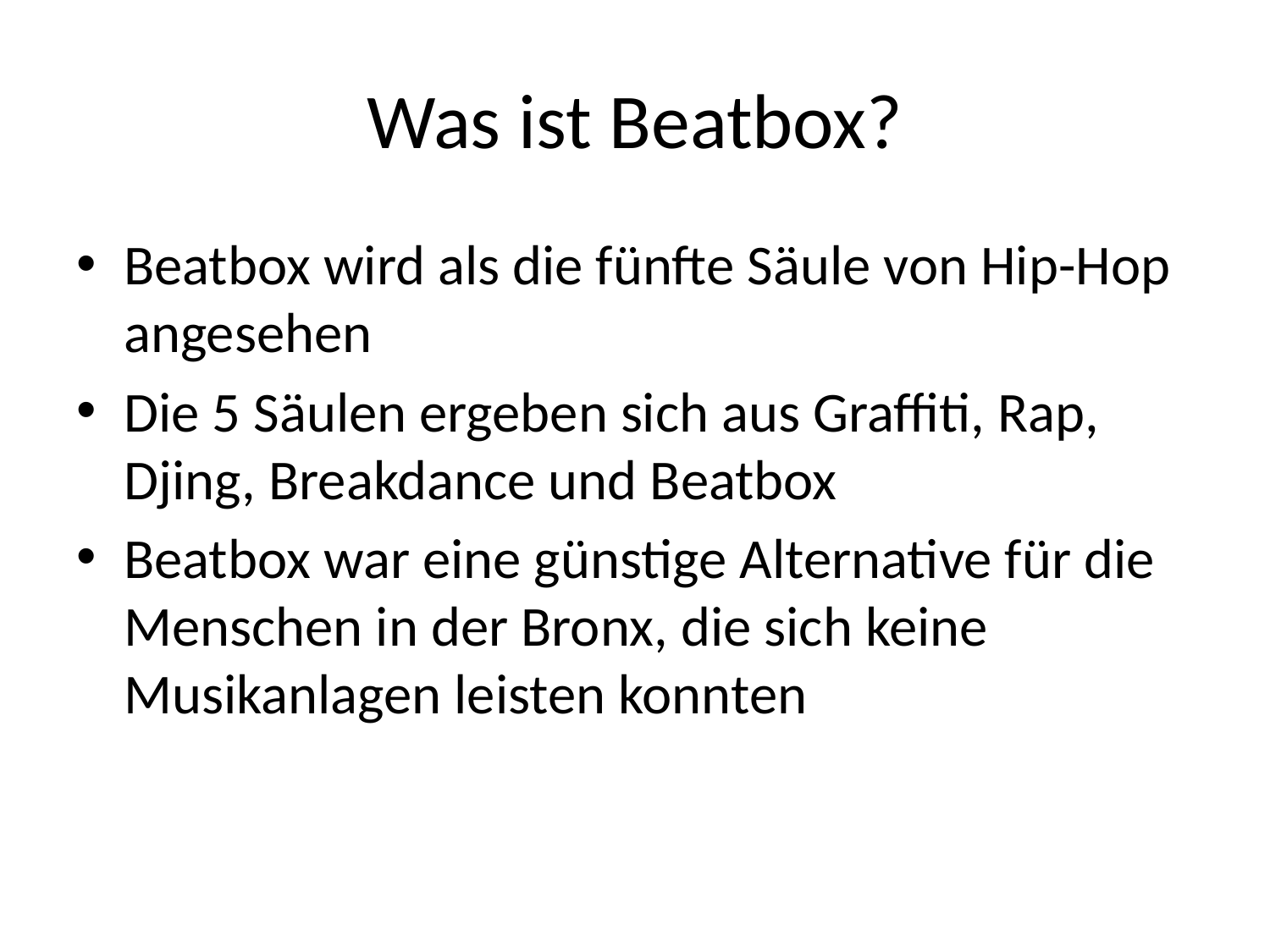

# Was ist Beatbox?
Beatbox wird als die fünfte Säule von Hip-Hop angesehen
Die 5 Säulen ergeben sich aus Graffiti, Rap, Djing, Breakdance und Beatbox
Beatbox war eine günstige Alternative für die Menschen in der Bronx, die sich keine Musikanlagen leisten konnten